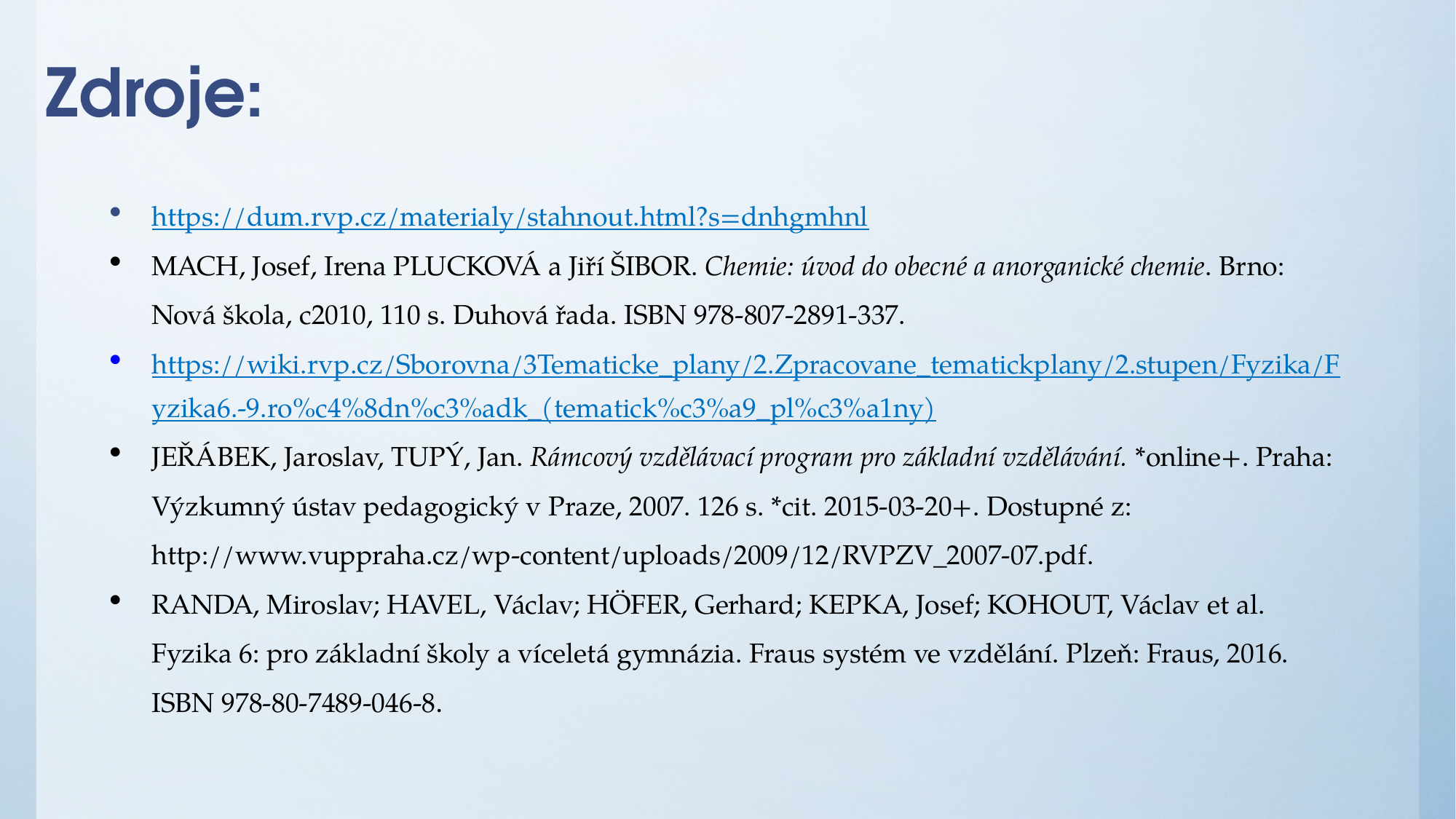

Zdroje:
https://dum.rvp.cz/materialy/stahnout.html?s=dnhgmhnl
MACH, Josef, Irena PLUCKOVÁ a Jiří ŠIBOR. Chemie: úvod do obecné a anorganické chemie. Brno: Nová škola, c2010, 110 s. Duhová řada. ISBN 978-807-2891-337.
https://wiki.rvp.cz/Sborovna/3Tematicke_plany/2.Zpracovane_tematickplany/2.stupen/Fyzika/Fyzika6.-9.ro%c4%8dn%c3%adk_(tematick%c3%a9_pl%c3%a1ny)
JEŘÁBEK, Jaroslav, TUPÝ, Jan. Rámcový vzdělávací program pro základní vzdělávání. *online+. Praha: Výzkumný ústav pedagogický v Praze, 2007. 126 s. *cit. 2015-03-20+. Dostupné z: http://www.vuppraha.cz/wp-content/uploads/2009/12/RVPZV_2007-07.pdf.
RANDA, Miroslav; HAVEL, Václav; HÖFER, Gerhard; KEPKA, Josef; KOHOUT, Václav et al. Fyzika 6: pro základní školy a víceletá gymnázia. Fraus systém ve vzdělání. Plzeň: Fraus, 2016. ISBN 978-80-7489-046-8.